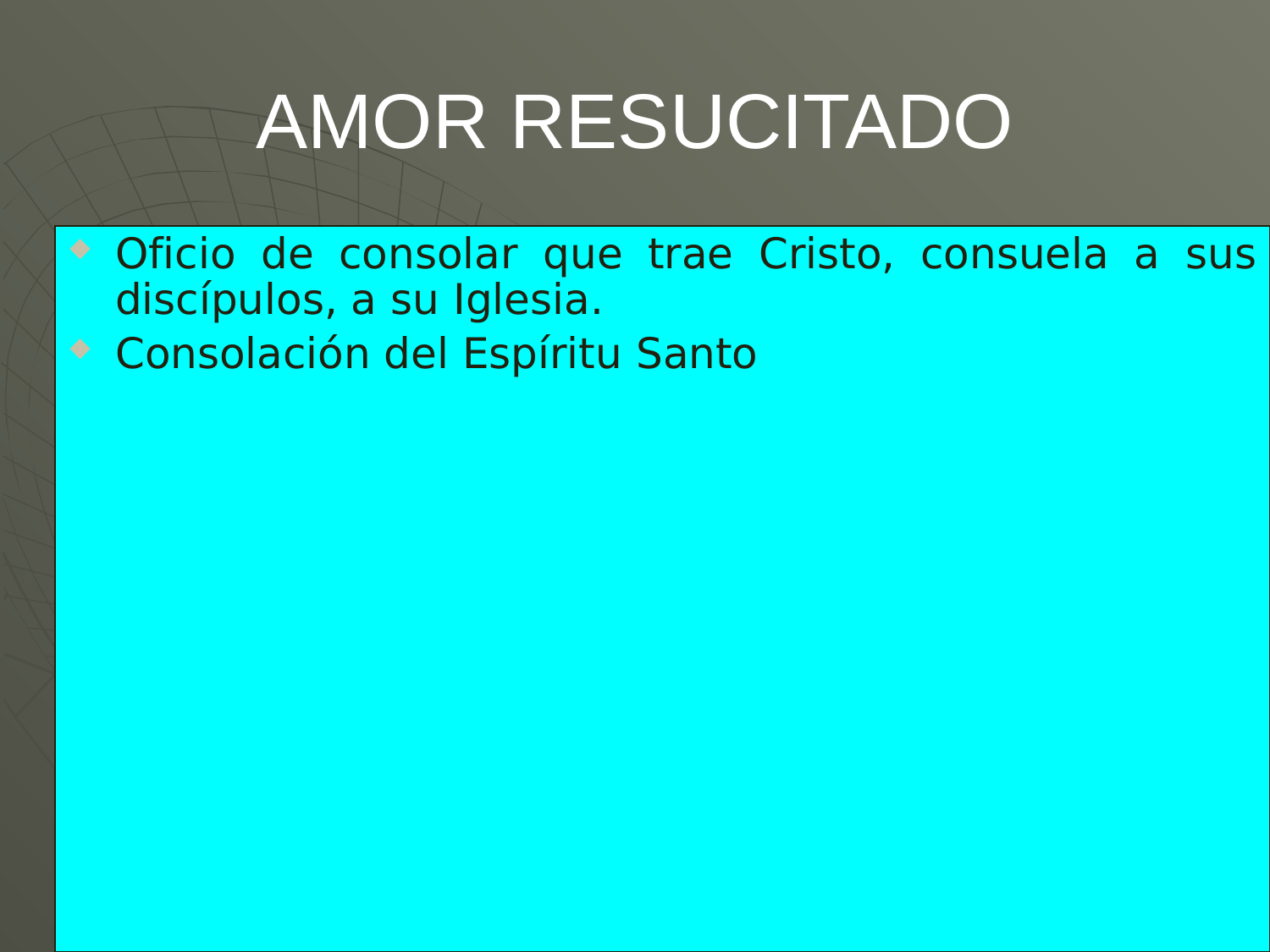

# AMOR RESUCITADO
Oficio de consolar que trae Cristo, consuela a sus discípulos, a su Iglesia.
Consolación del Espíritu Santo